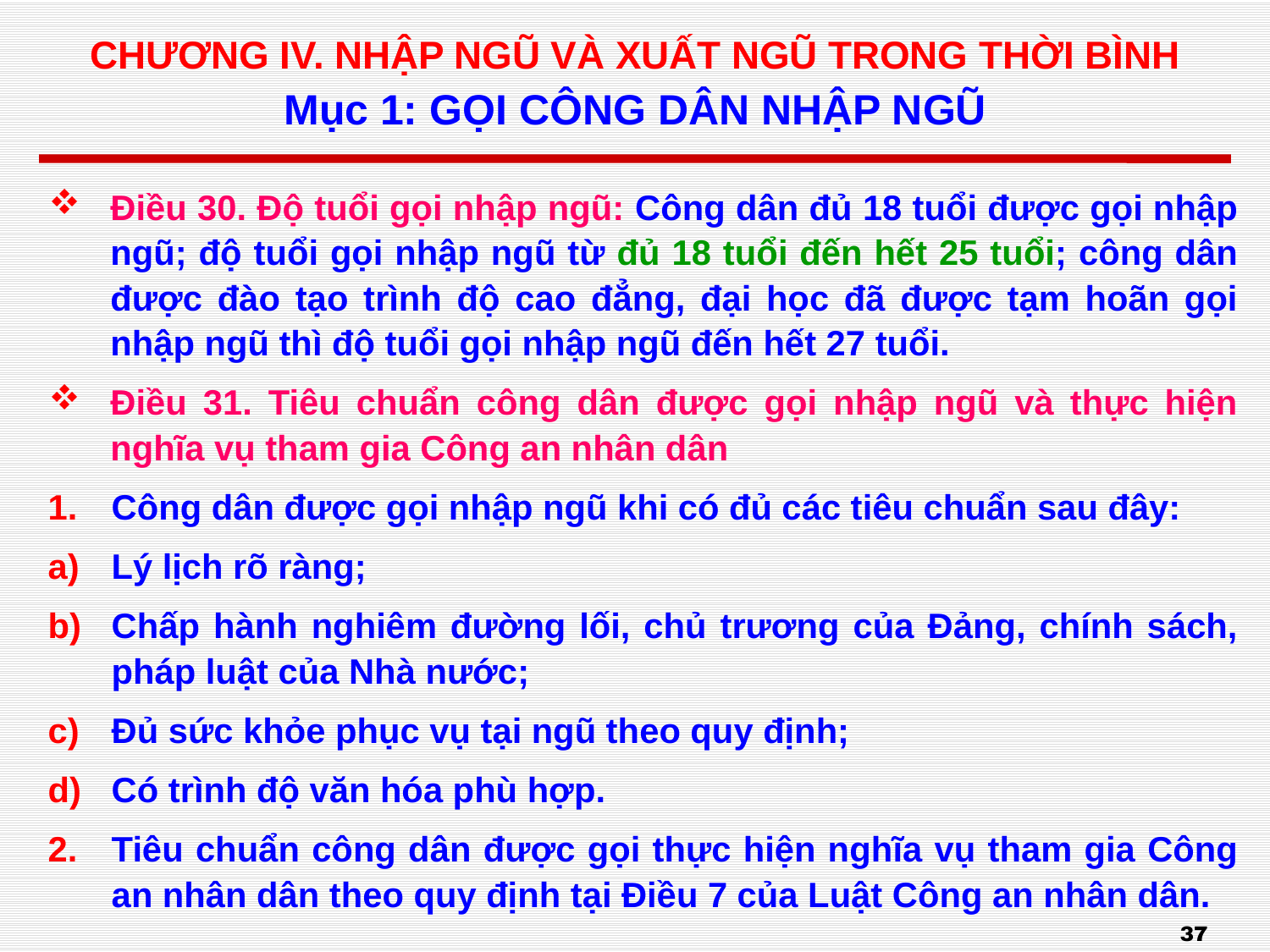

# CHƯƠNG IV. NHẬP NGŨ VÀ XUẤT NGŨ TRONG THỜI BÌNH Mục 1: GỌI CÔNG DÂN NHẬP NGŨ
Điều 30. Độ tuổi gọi nhập ngũ: Công dân đủ 18 tuổi được gọi nhập ngũ; độ tuổi gọi nhập ngũ từ đủ 18 tuổi đến hết 25 tuổi; công dân được đào tạo trình độ cao đẳng, đại học đã được tạm hoãn gọi nhập ngũ thì độ tuổi gọi nhập ngũ đến hết 27 tuổi.
Điều 31. Tiêu chuẩn công dân được gọi nhập ngũ và thực hiện nghĩa vụ tham gia Công an nhân dân
Công dân được gọi nhập ngũ khi có đủ các tiêu chuẩn sau đây:
Lý lịch rõ ràng;
Chấp hành nghiêm đường lối, chủ trương của Đảng, chính sách, pháp luật của Nhà nước;
Đủ sức khỏe phục vụ tại ngũ theo quy định;
Có trình độ văn hóa phù hợp.
Tiêu chuẩn công dân được gọi thực hiện nghĩa vụ tham gia Công an nhân dân theo quy định tại Điều 7 của Luật Công an nhân dân.